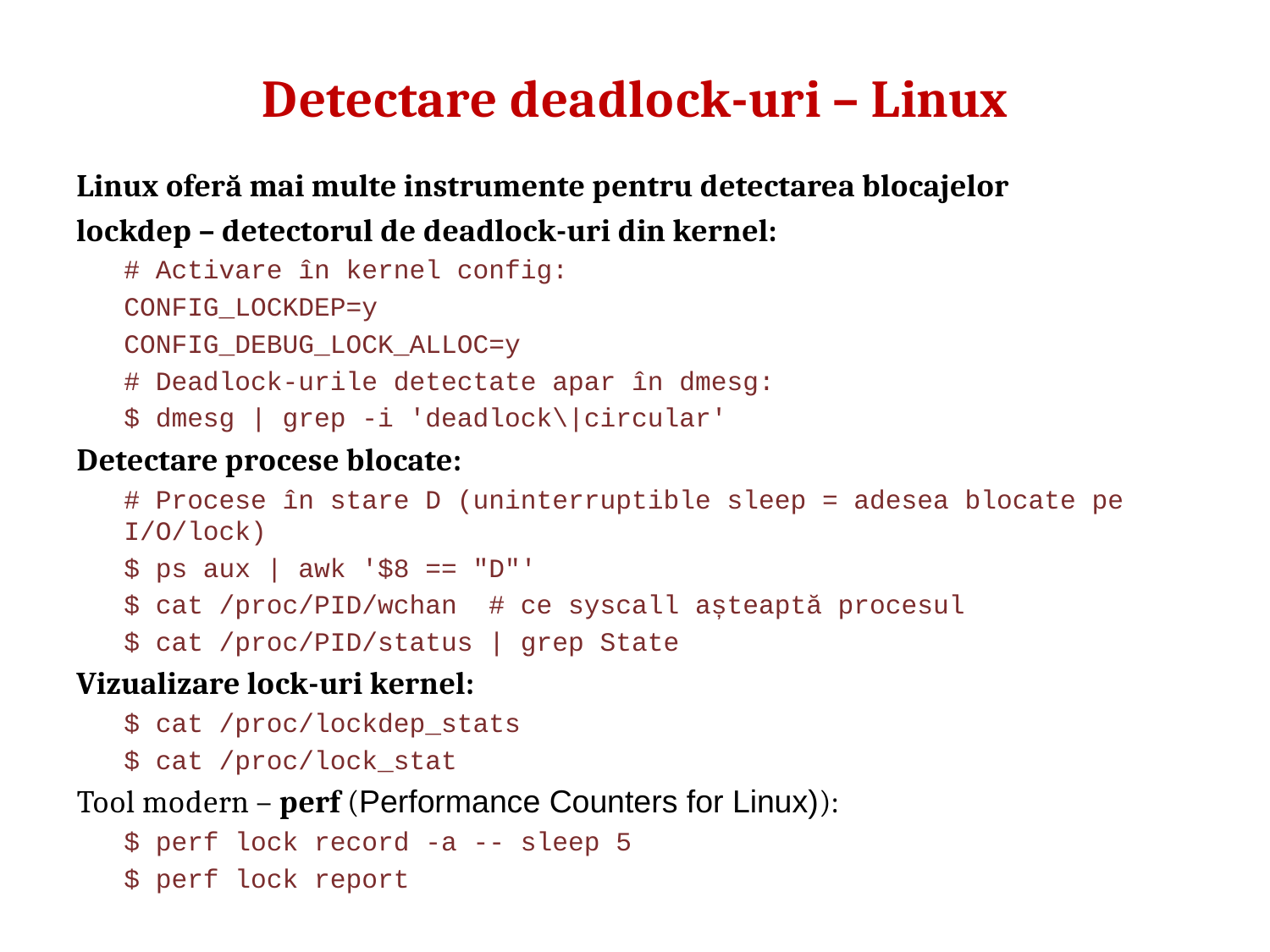

# Detectare deadlock-uri – Linux
Linux oferă mai multe instrumente pentru detectarea blocajelor
lockdep – detectorul de deadlock-uri din kernel:
# Activare în kernel config:
CONFIG_LOCKDEP=y
CONFIG_DEBUG_LOCK_ALLOC=y
# Deadlock-urile detectate apar în dmesg:
$ dmesg | grep -i 'deadlock\|circular'
Detectare procese blocate:
# Procese în stare D (uninterruptible sleep = adesea blocate pe I/O/lock)
$ ps aux | awk '$8 == "D"'
$ cat /proc/PID/wchan  # ce syscall așteaptă procesul
$ cat /proc/PID/status | grep State
Vizualizare lock-uri kernel:
$ cat /proc/lockdep_stats
$ cat /proc/lock_stat
Tool modern – perf (Performance Counters for Linux)):
$ perf lock record -a -- sleep 5
$ perf lock report